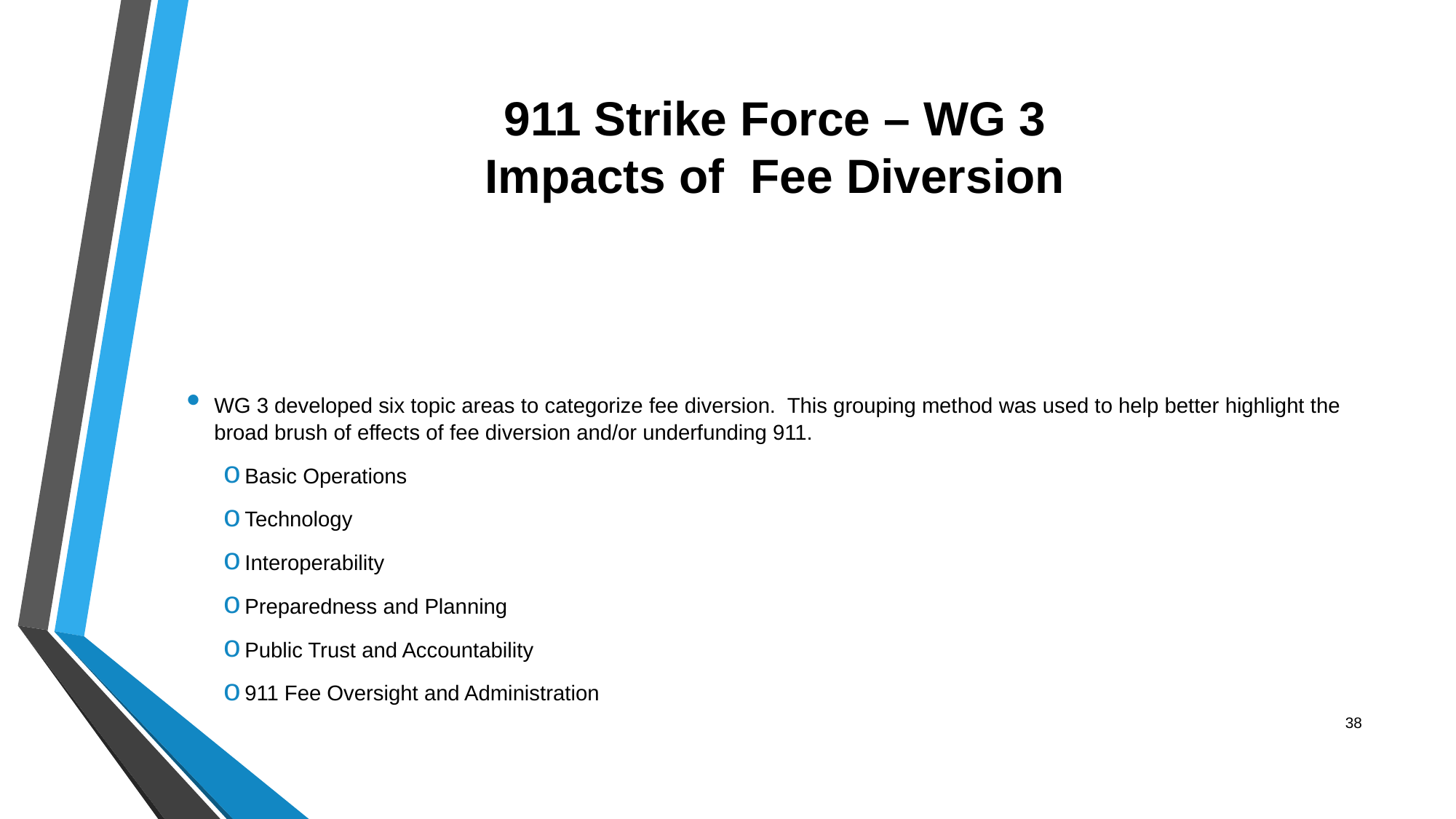

# 911 Strike Force – WG 3 Impacts of  Fee Diversion
WG 3 developed six topic areas to categorize fee diversion.  This grouping method was used to help better highlight the broad brush of effects of fee diversion and/or underfunding 911.
Basic Operations
Technology
Interoperability
Preparedness and Planning
Public Trust and Accountability
911 Fee Oversight and Administration

38